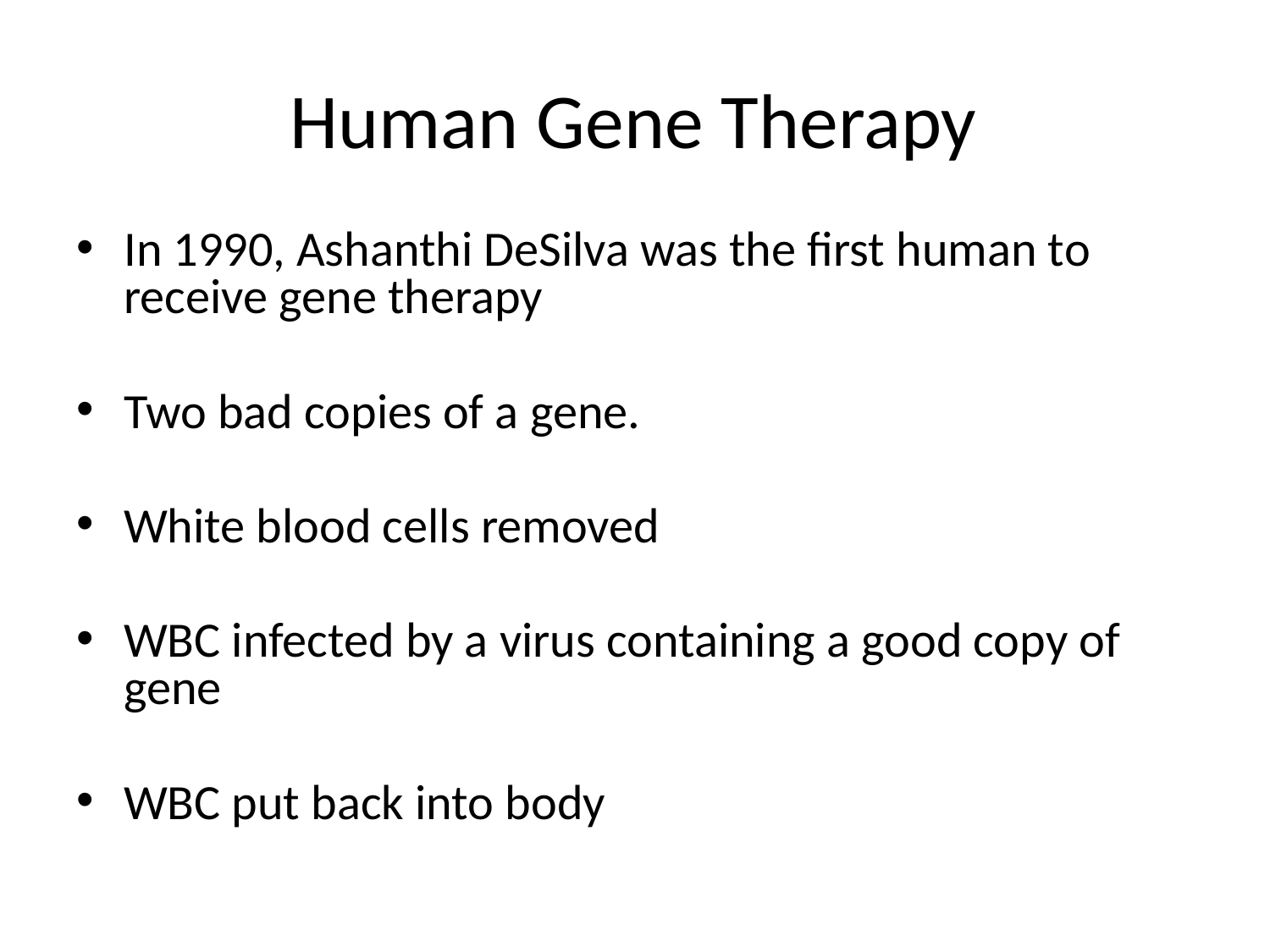

# Human Gene Therapy
In 1990, Ashanthi DeSilva was the first human to receive gene therapy

Two bad copies of a gene.

White blood cells removed

WBC infected by a virus containing a good copy of gene

WBC put back into body